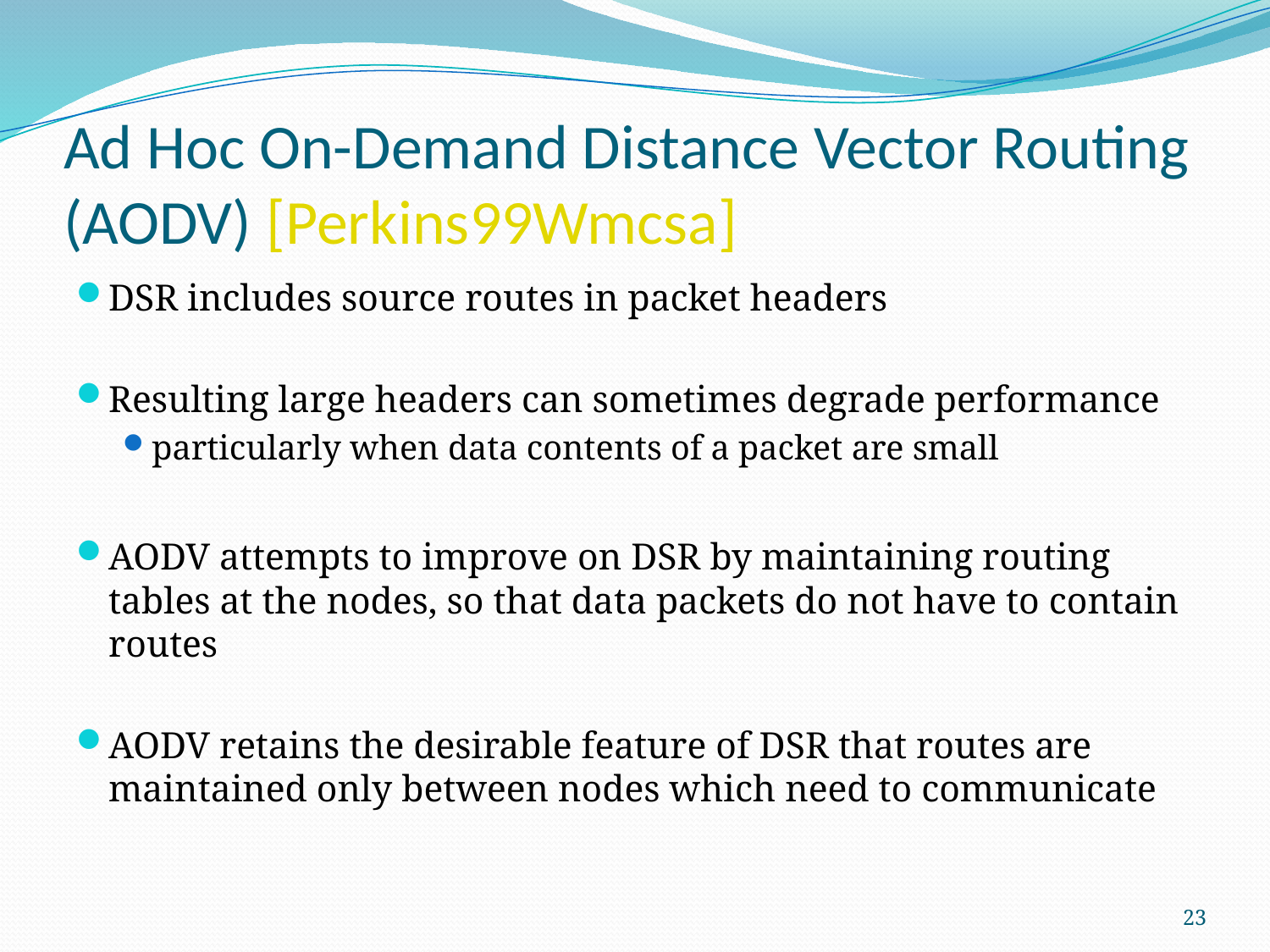

# Ad Hoc On-Demand Distance Vector Routing (AODV) [Perkins99Wmcsa]
DSR includes source routes in packet headers

Resulting large headers can sometimes degrade performance
particularly when data contents of a packet are small

AODV attempts to improve on DSR by maintaining routing tables at the nodes, so that data packets do not have to contain routes

AODV retains the desirable feature of DSR that routes are maintained only between nodes which need to communicate
23